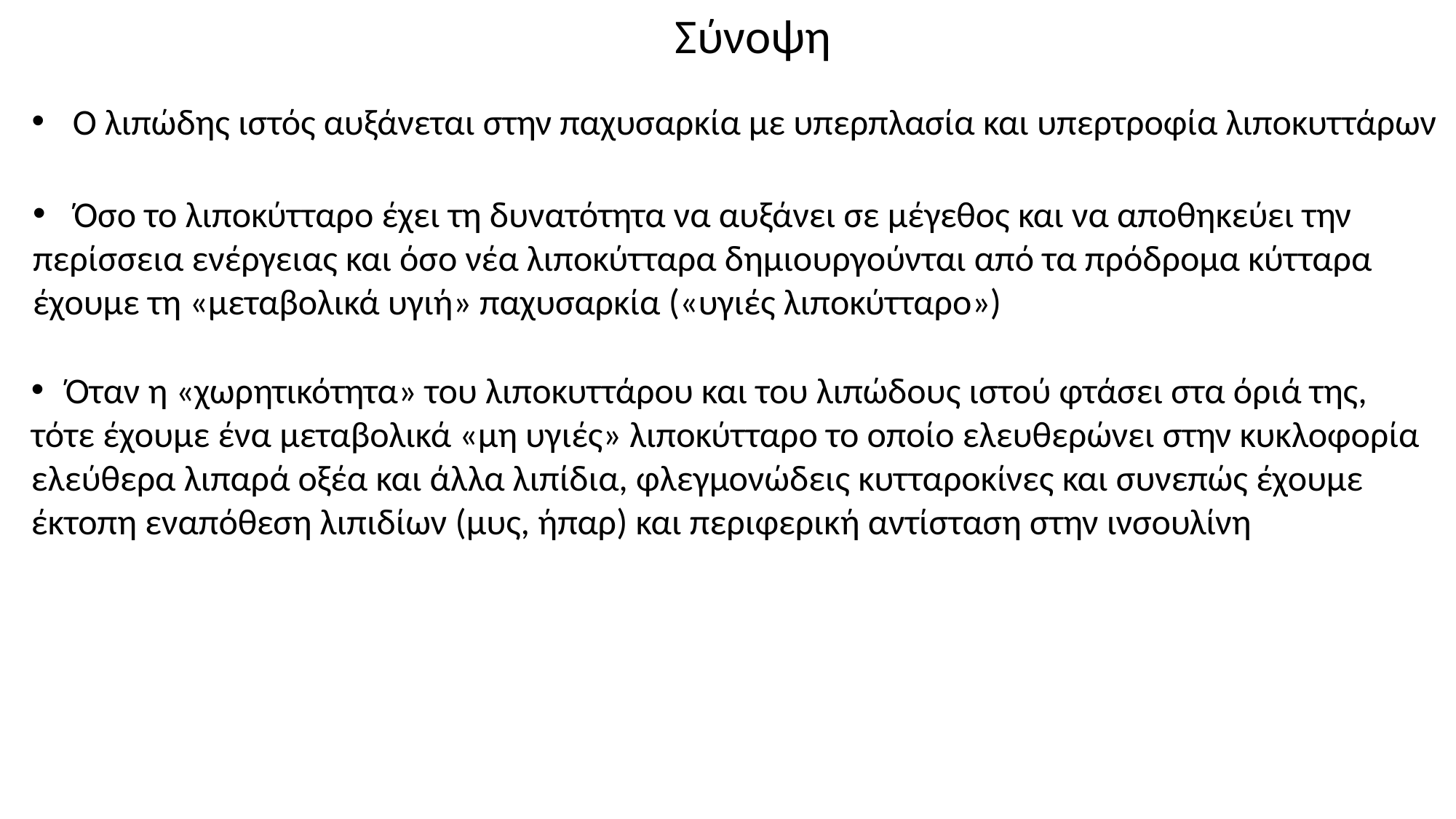

Σύνοψη
Ο λιπώδης ιστός αυξάνεται στην παχυσαρκία με υπερπλασία και υπερτροφία λιποκυττάρων
Όσο το λιποκύτταρο έχει τη δυνατότητα να αυξάνει σε μέγεθος και να αποθηκεύει την
περίσσεια ενέργειας και όσο νέα λιποκύτταρα δημιουργούνται από τα πρόδρομα κύτταρα
έχουμε τη «μεταβολικά υγιή» παχυσαρκία («υγιές λιποκύτταρο»)
Όταν η «χωρητικότητα» του λιποκυττάρου και του λιπώδους ιστού φτάσει στα όριά της,
τότε έχουμε ένα μεταβολικά «μη υγιές» λιποκύτταρο το οποίο ελευθερώνει στην κυκλοφορία
ελεύθερα λιπαρά οξέα και άλλα λιπίδια, φλεγμονώδεις κυτταροκίνες και συνεπώς έχουμε
έκτοπη εναπόθεση λιπιδίων (μυς, ήπαρ) και περιφερική αντίσταση στην ινσουλίνη